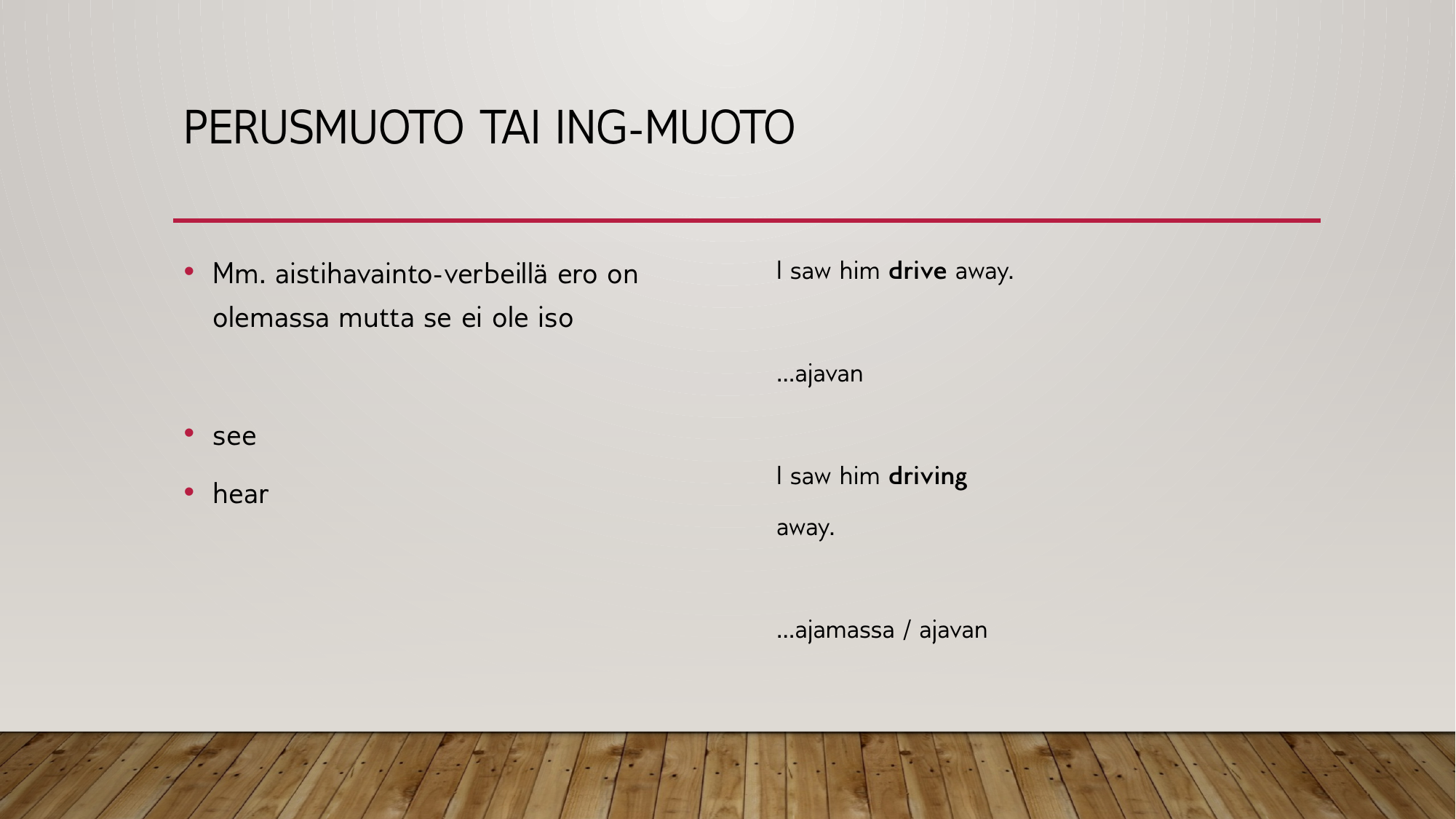

# Perusmuoto TAI ing-muoto
Mm. aistihavainto-verbeillä ero on olemassa mutta se ei ole iso

see
hear
I saw him drive away.

…ajavan

I saw him driving
away.

…ajamassa / ajavan